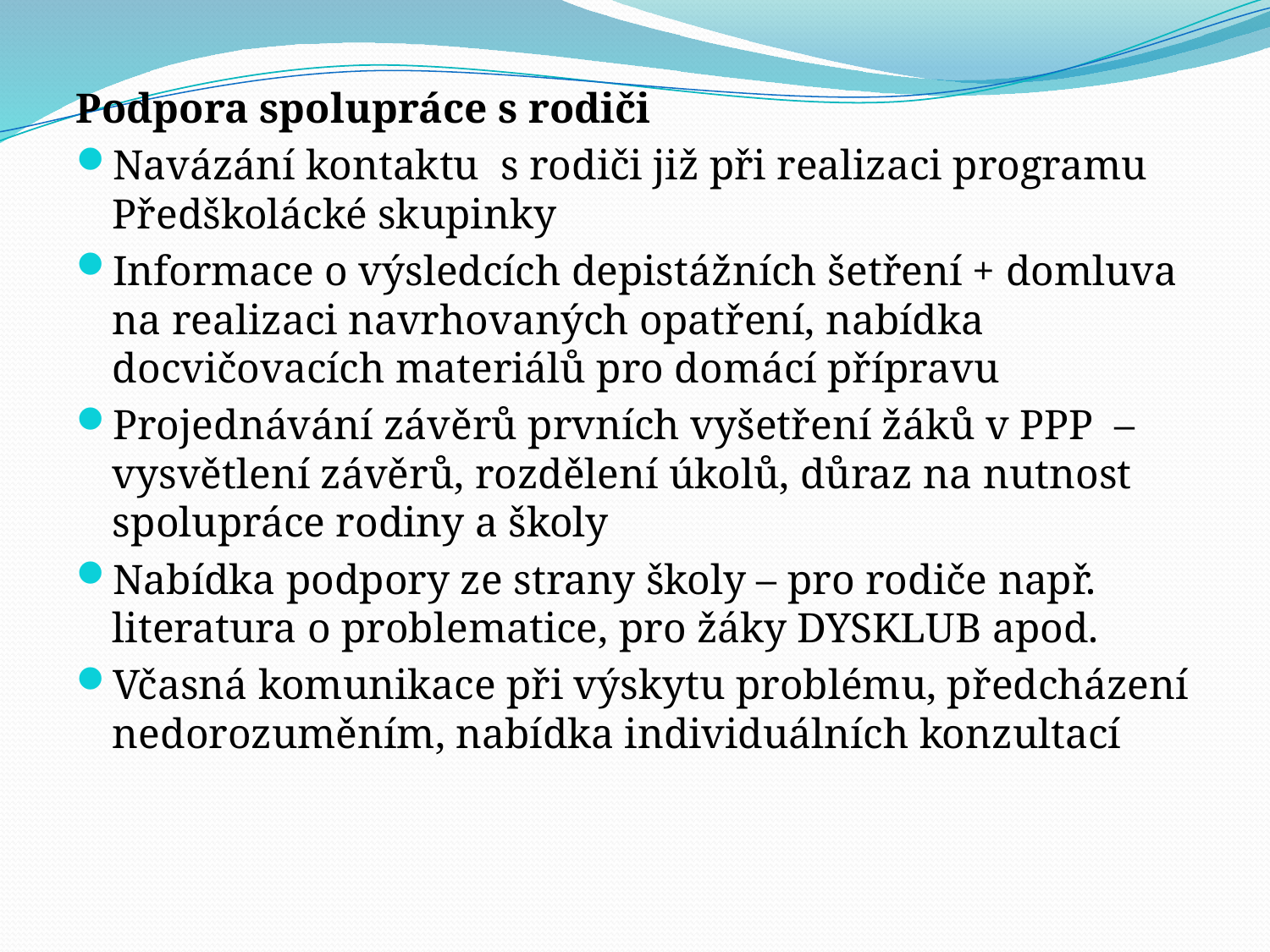

Podpora spolupráce s rodiči
Navázání kontaktu  s rodiči již při realizaci programu Předškolácké skupinky
Informace o výsledcích depistážních šetření + domluva na realizaci navrhovaných opatření, nabídka docvičovacích materiálů pro domácí přípravu
Projednávání závěrů prvních vyšetření žáků v PPP  – vysvětlení závěrů, rozdělení úkolů, důraz na nutnost spolupráce rodiny a školy
Nabídka podpory ze strany školy – pro rodiče např. literatura o problematice, pro žáky DYSKLUB apod.
Včasná komunikace při výskytu problému, předcházení nedorozuměním, nabídka individuálních konzultací